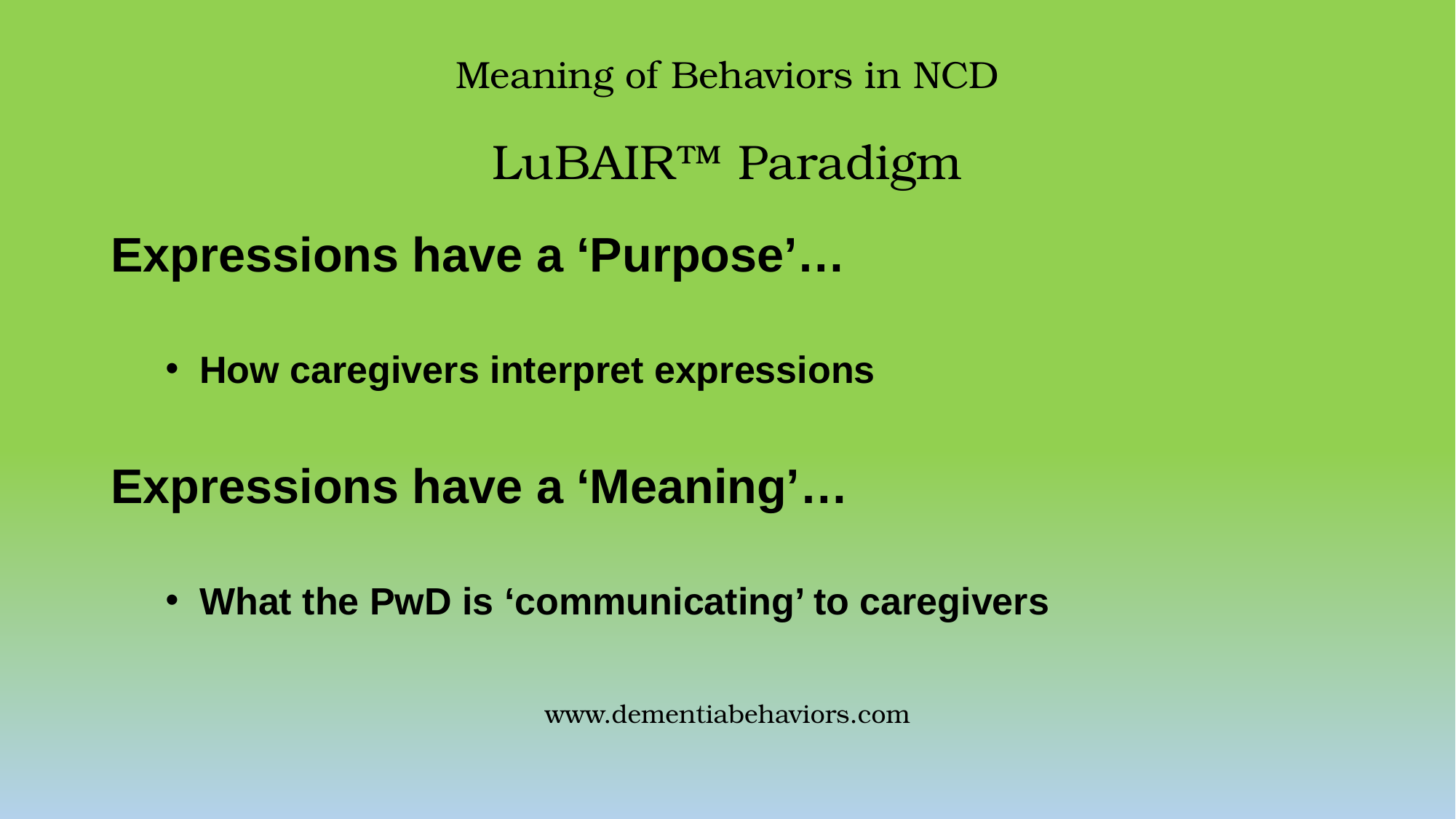

# Meaning of Behaviors in NCD LuBAIR™ Paradigm
Expressions have a ‘Purpose’…
How caregivers interpret expressions
Expressions have a ‘Meaning’…
What the PwD is ‘communicating’ to caregivers
www.dementiabehaviors.com